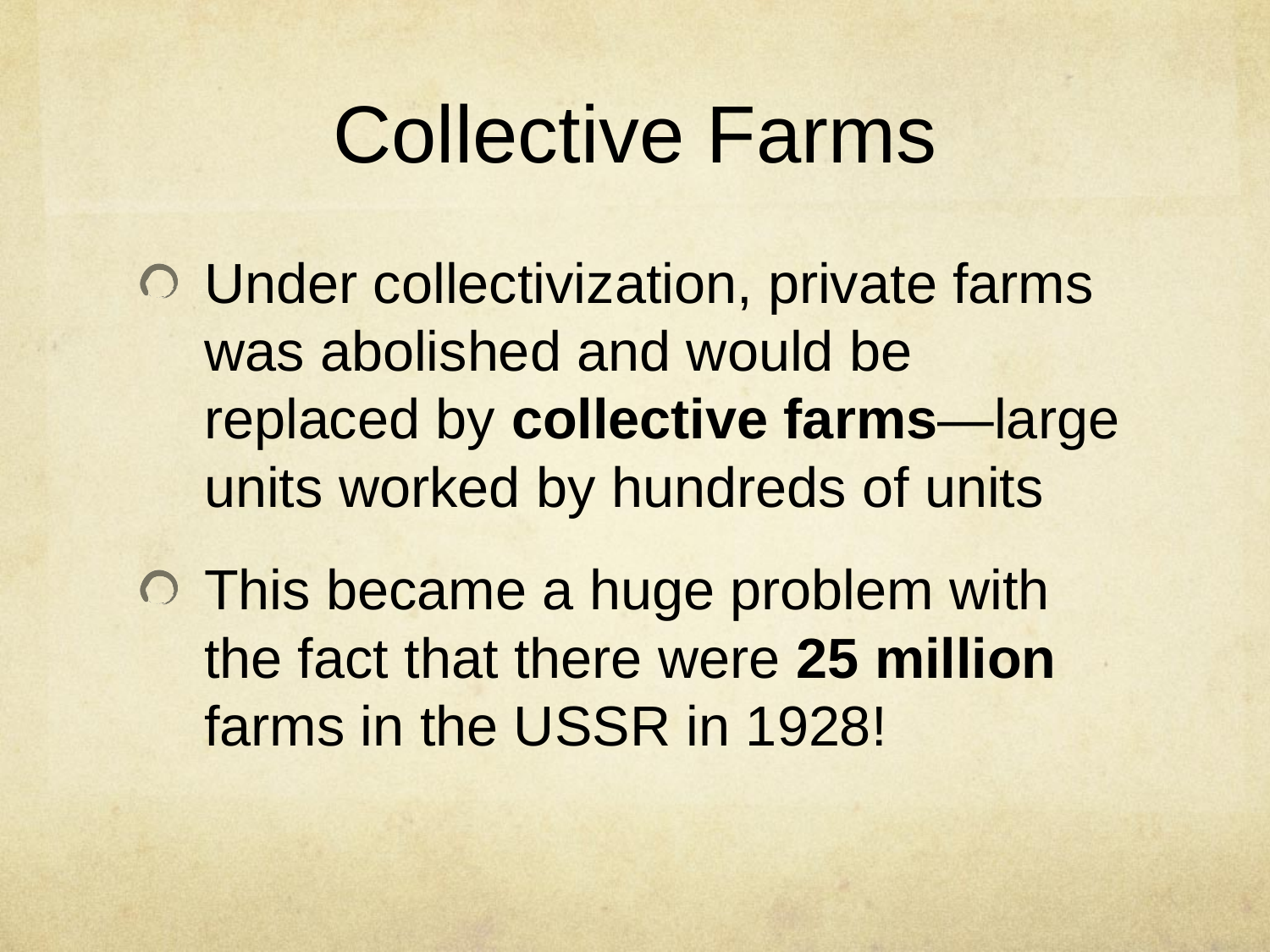

# Collective Farms
Under collectivization, private farms was abolished and would be replaced by collective farms—large units worked by hundreds of units
This became a huge problem with the fact that there were 25 million farms in the USSR in 1928!